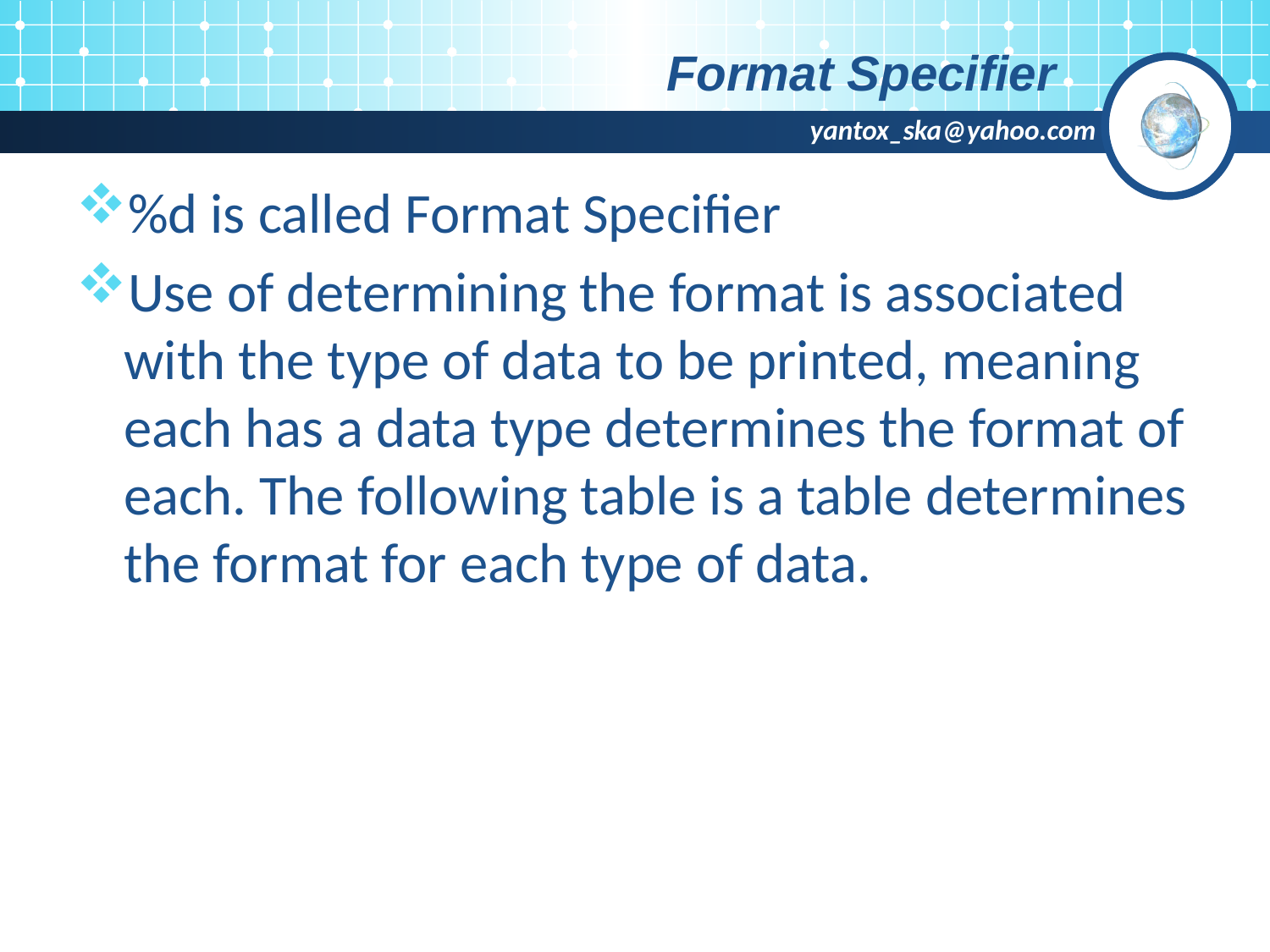

# Format Specifier
%d is called Format Specifier
Use of determining the format is associated with the type of data to be printed, meaning each has a data type determines the format of each. The following table is a table determines the format for each type of data.